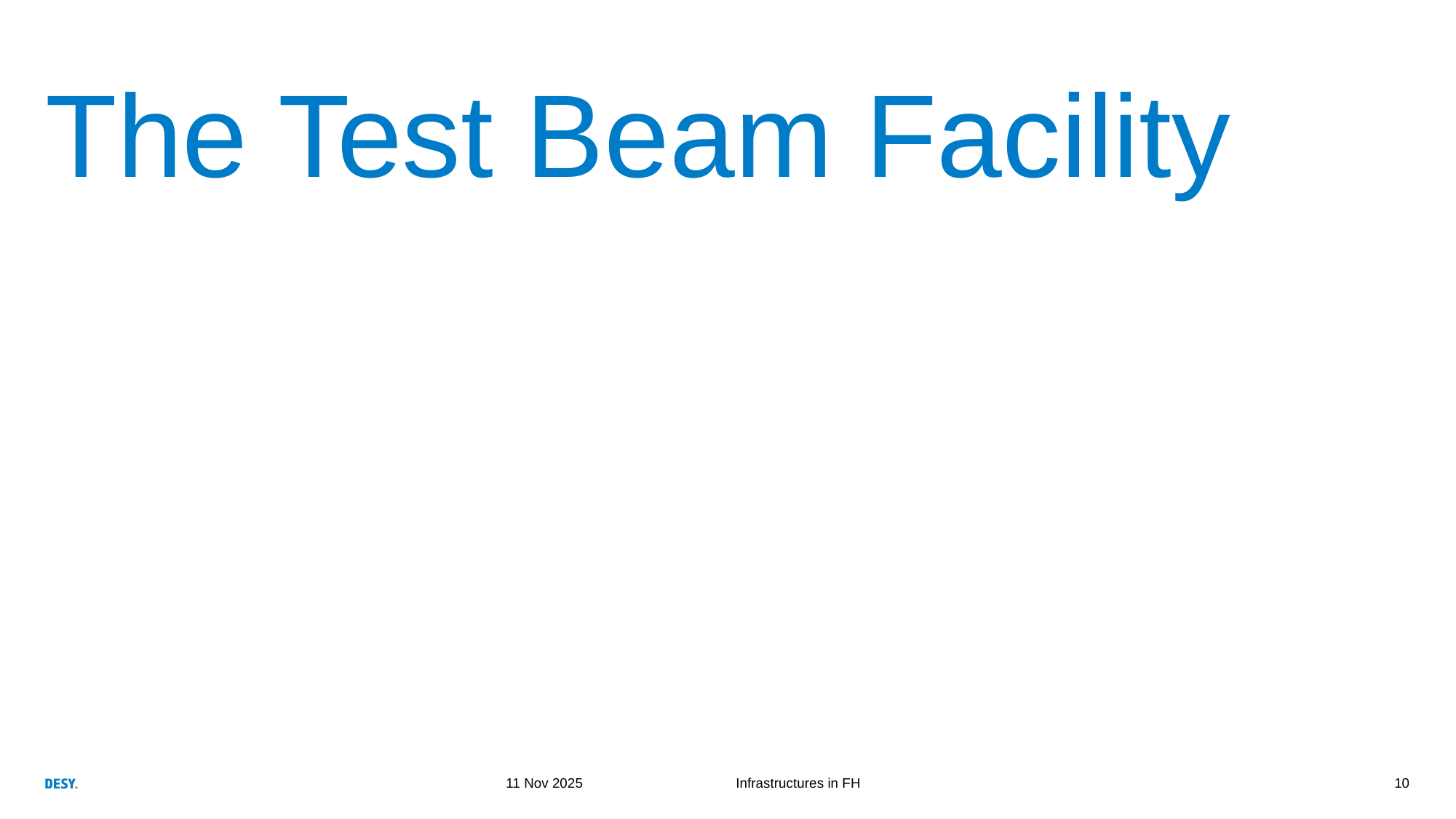

# The Test Beam Facility
11 Nov 2025
Infrastructures in FH
10